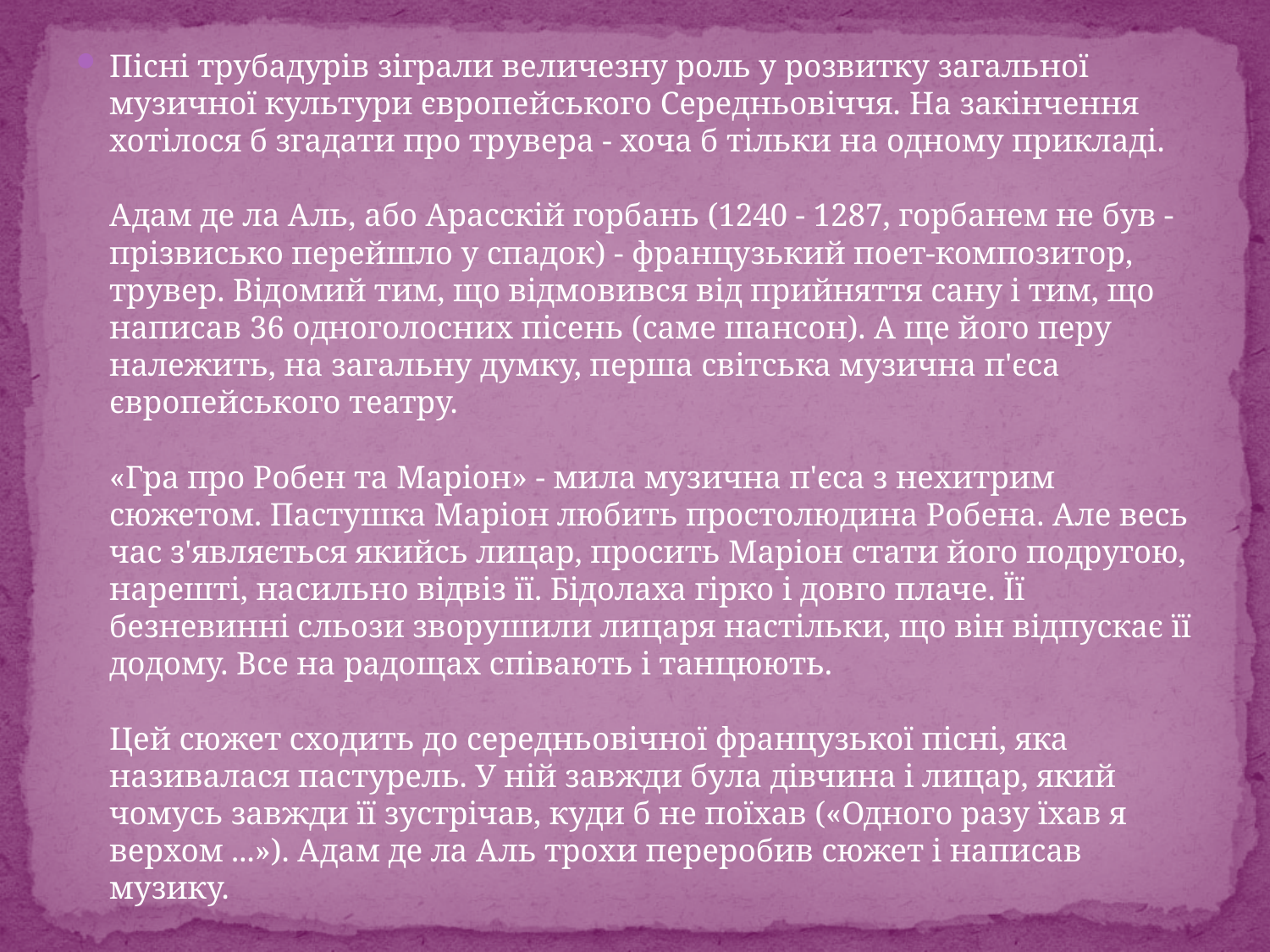

#
Пісні трубадурів зіграли величезну роль у розвитку загальної музичної культури європейського Середньовіччя. На закінчення хотілося б згадати про трувера - хоча б тільки на одному прикладі.
Адам де ла Аль, або Арасскій горбань (1240 - 1287, горбанем не був - прізвисько перейшло у спадок) - французький поет-композитор, трувер. Відомий тим, що відмовився від прийняття сану і тим, що написав 36 одноголосних пісень (саме шансон). А ще його перу належить, на загальну думку, перша світська музична п'єса європейського театру.
«Гра про Робен та Маріон» - мила музична п'єса з нехитрим сюжетом. Пастушка Маріон любить простолюдина Робена. Але весь час з'являється якийсь лицар, просить Маріон стати його подругою, нарешті, насильно відвіз її. Бідолаха гірко і довго плаче. Її безневинні сльози зворушили лицаря настільки, що він відпускає її додому. Все на радощах співають і танцюють.
Цей сюжет сходить до середньовічної французької пісні, яка називалася пастурель. У ній завжди була дівчина і лицар, який чомусь завжди її зустрічав, куди б не поїхав («Одного разу їхав я верхом ...»). Адам де ла Аль трохи переробив сюжет і написав музику.